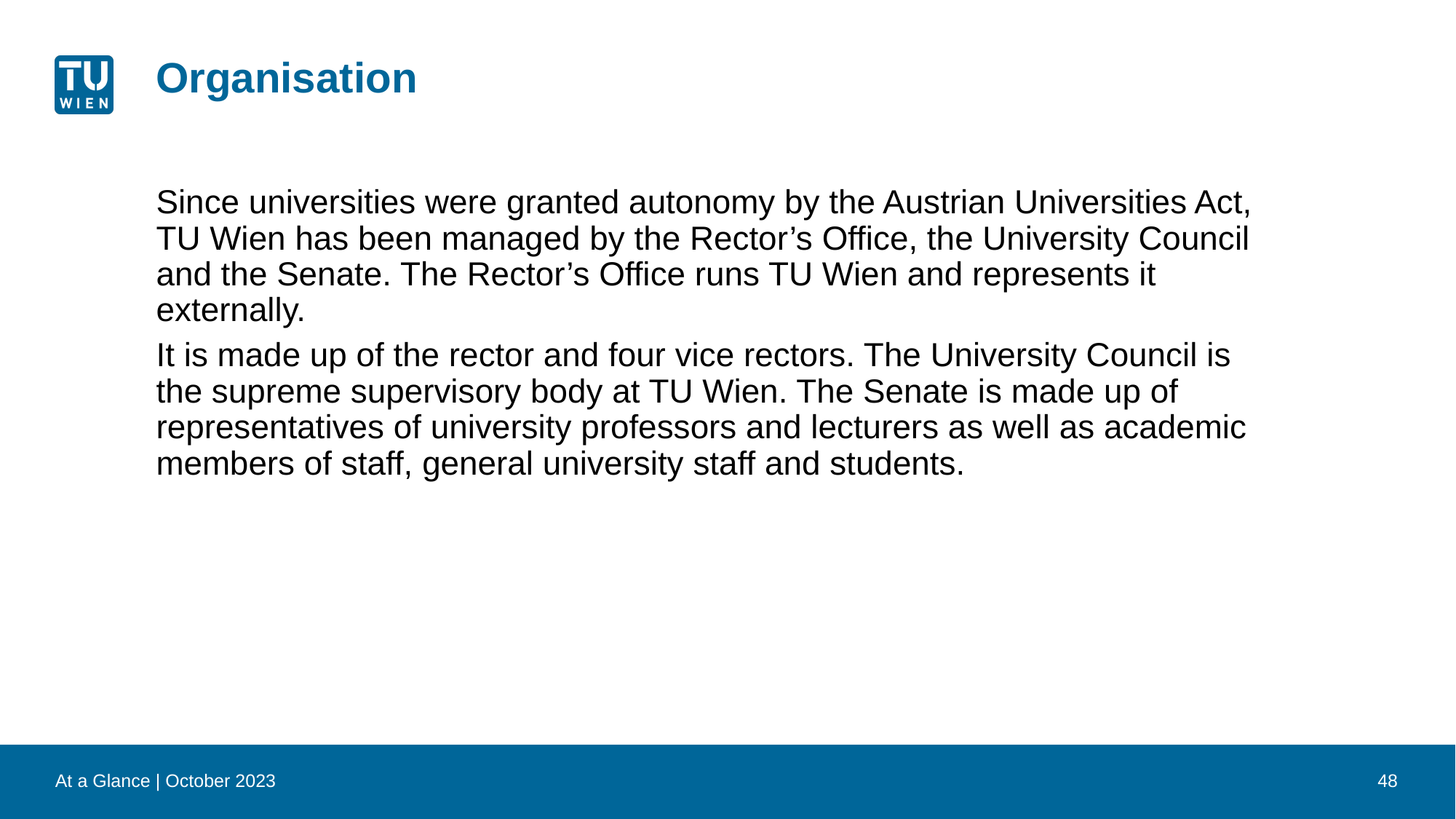

# Organisation
Since universities were granted autonomy by the Austrian Universities Act, TU Wien has been managed by the Rector’s Office, the University Council and the Senate. The Rector’s Office runs TU Wien and represents it externally.
It is made up of the rector and four vice rectors. The University Council is the supreme supervisory body at TU Wien. The Senate is made up of representatives of university professors and lecturers as well as academic members of staff, general university staff and students.
At a Glance | October 2023
48